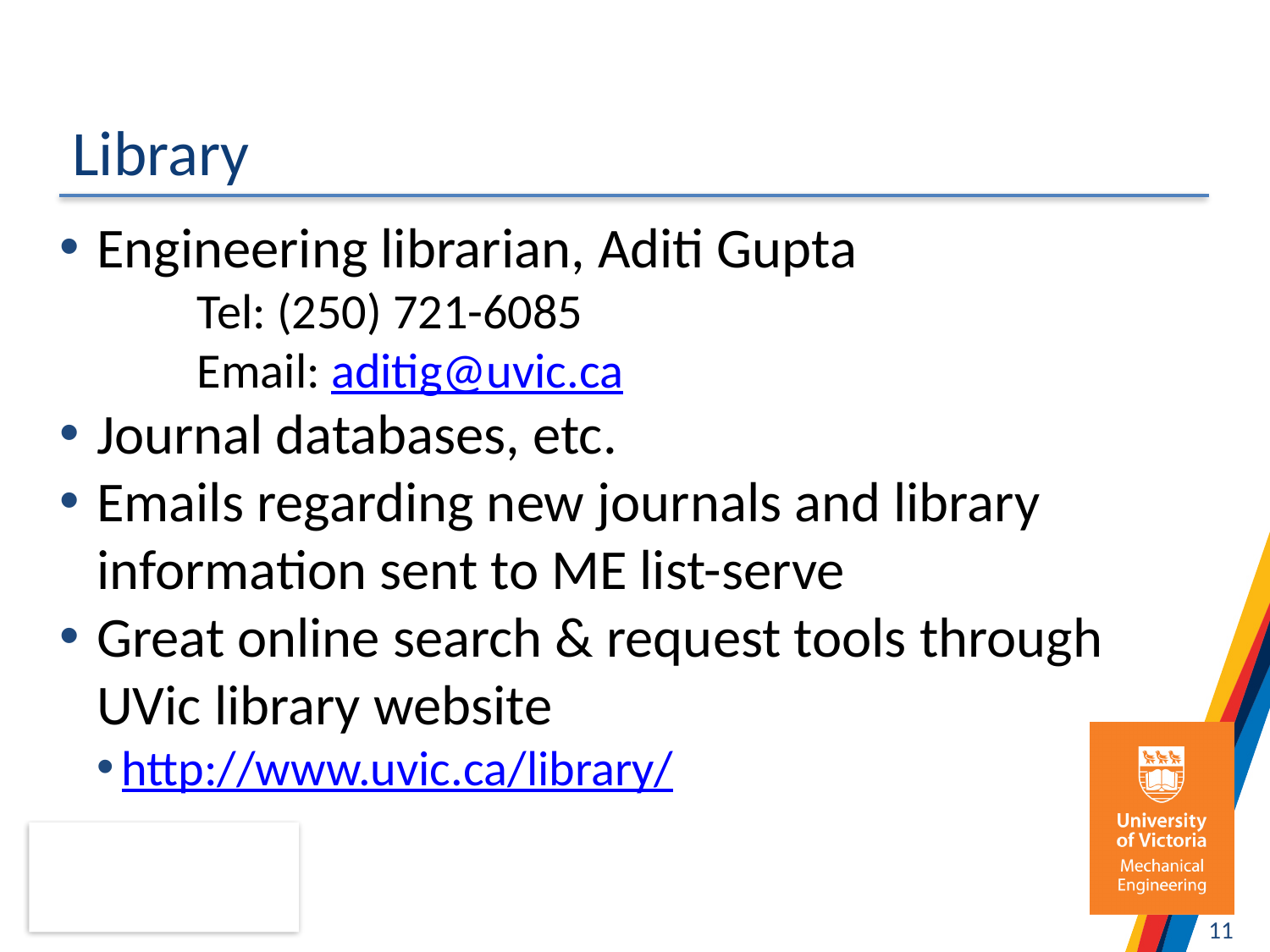

# Library
Engineering librarian, Aditi Gupta
Tel: (250) 721-6085
Email: aditig@uvic.ca
Journal databases, etc.
Emails regarding new journals and library information sent to ME list-serve
Great online search & request tools through UVic library website
http://www.uvic.ca/library/